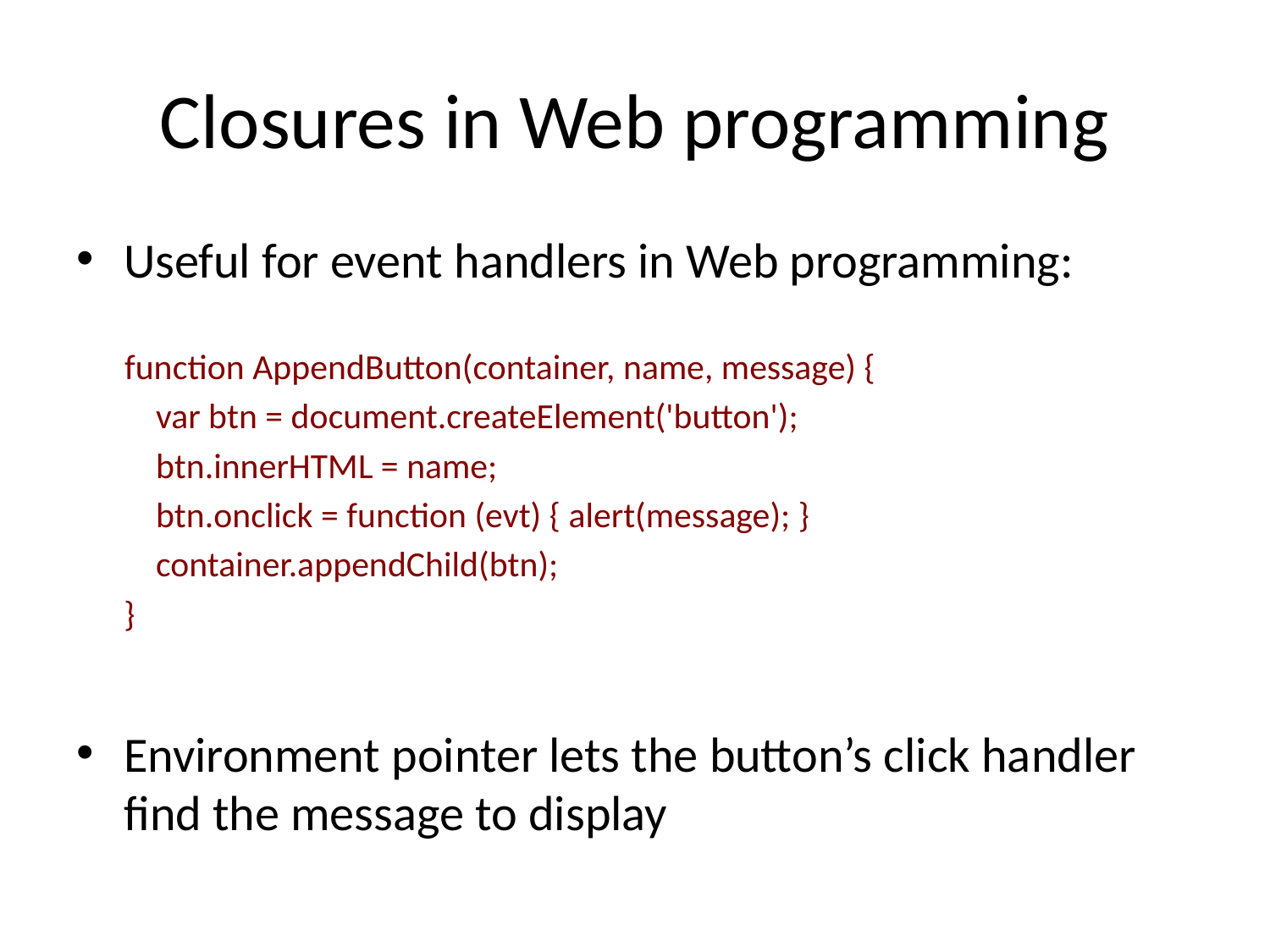

# Closures in Web programming
Useful for event handlers in Web programming:

      function AppendButton(container, name, message) {
	    var btn = document.createElement('button');
	    btn.innerHTML = name;
	    btn.onclick = function (evt) { alert(message); }
	    container.appendChild(btn);
	}

Environment pointer lets the button’s click handler find the message to display